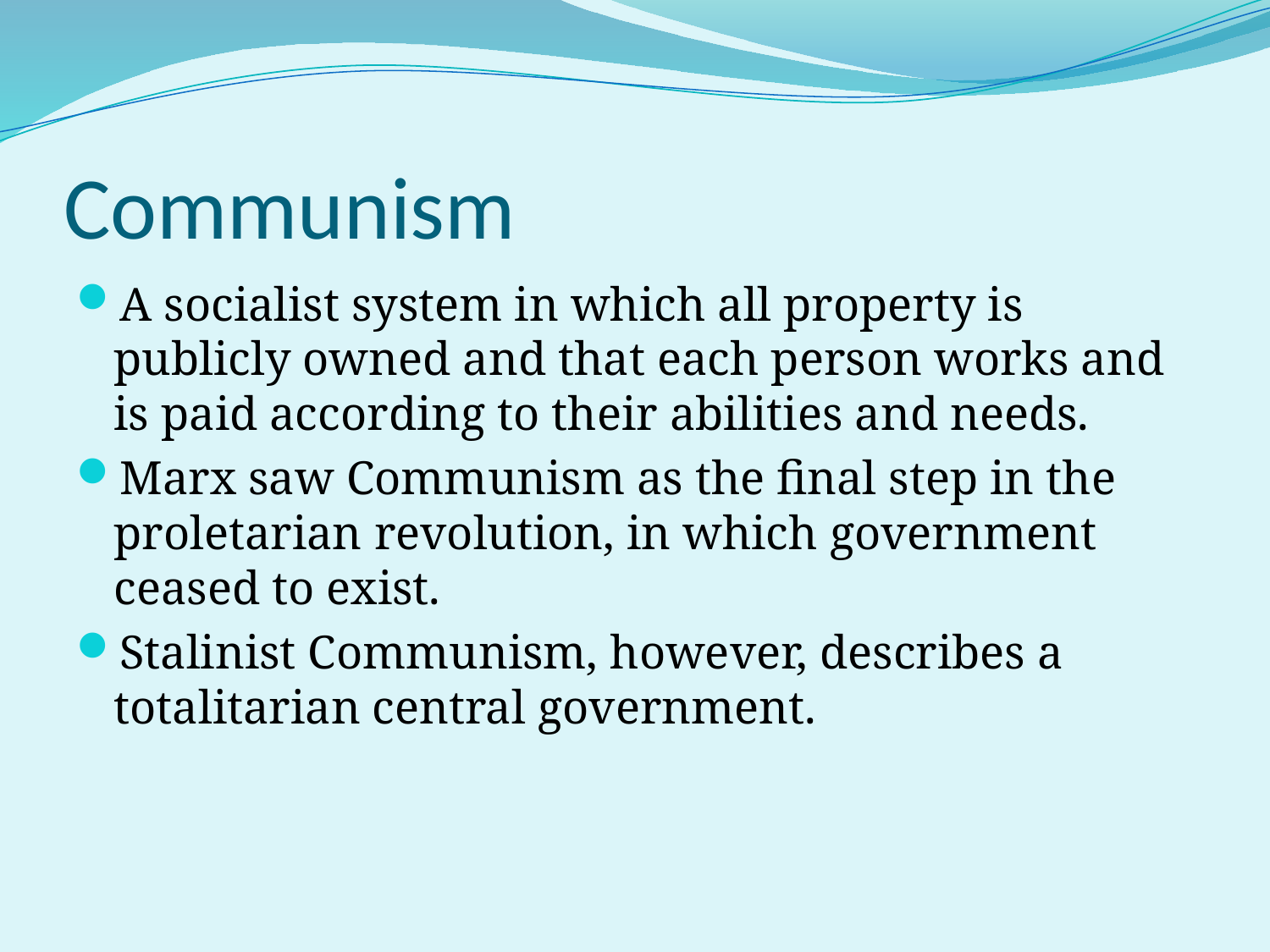

# Communism
A socialist system in which all property is publicly owned and that each person works and is paid according to their abilities and needs.
Marx saw Communism as the final step in the proletarian revolution, in which government ceased to exist.
Stalinist Communism, however, describes a totalitarian central government.